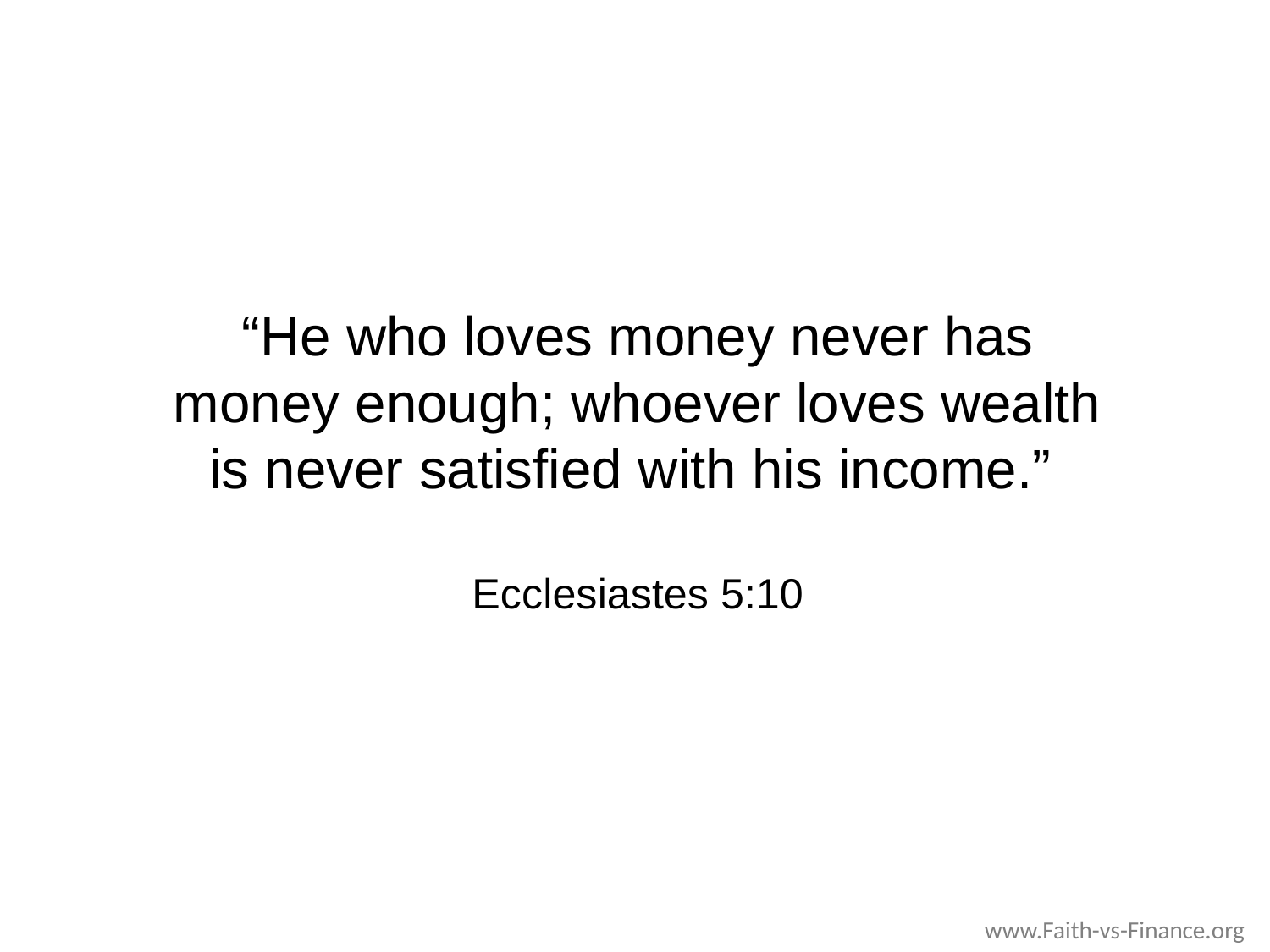

# “He who loves money never has money enough; whoever loves wealth is never satisfied with his income.” Ecclesiastes 5:10
www.Faith-vs-Finance.org